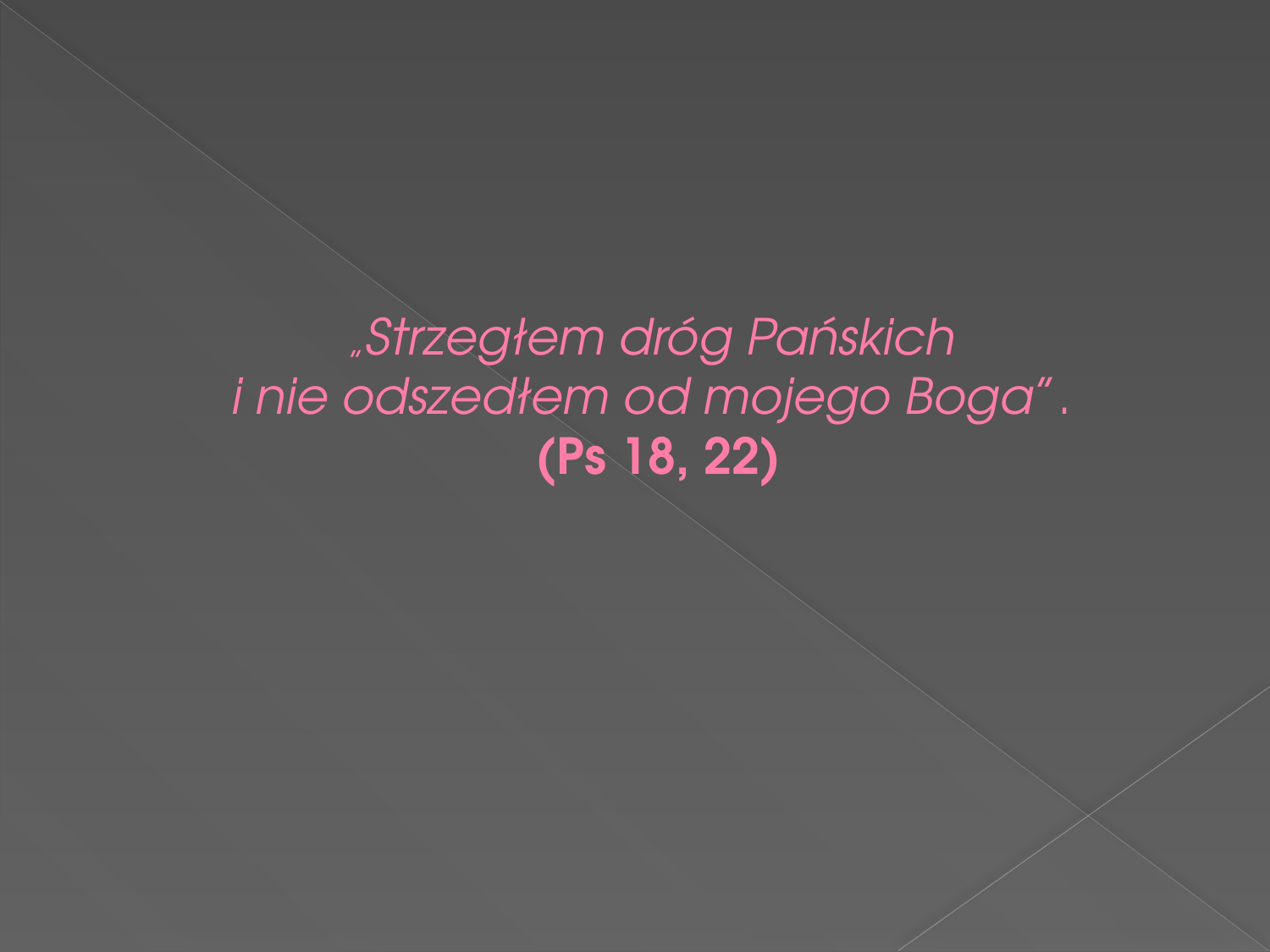

# „Strzegłem dróg Pańskich i nie odszedłem od mojego Boga”. (Ps 18, 22)